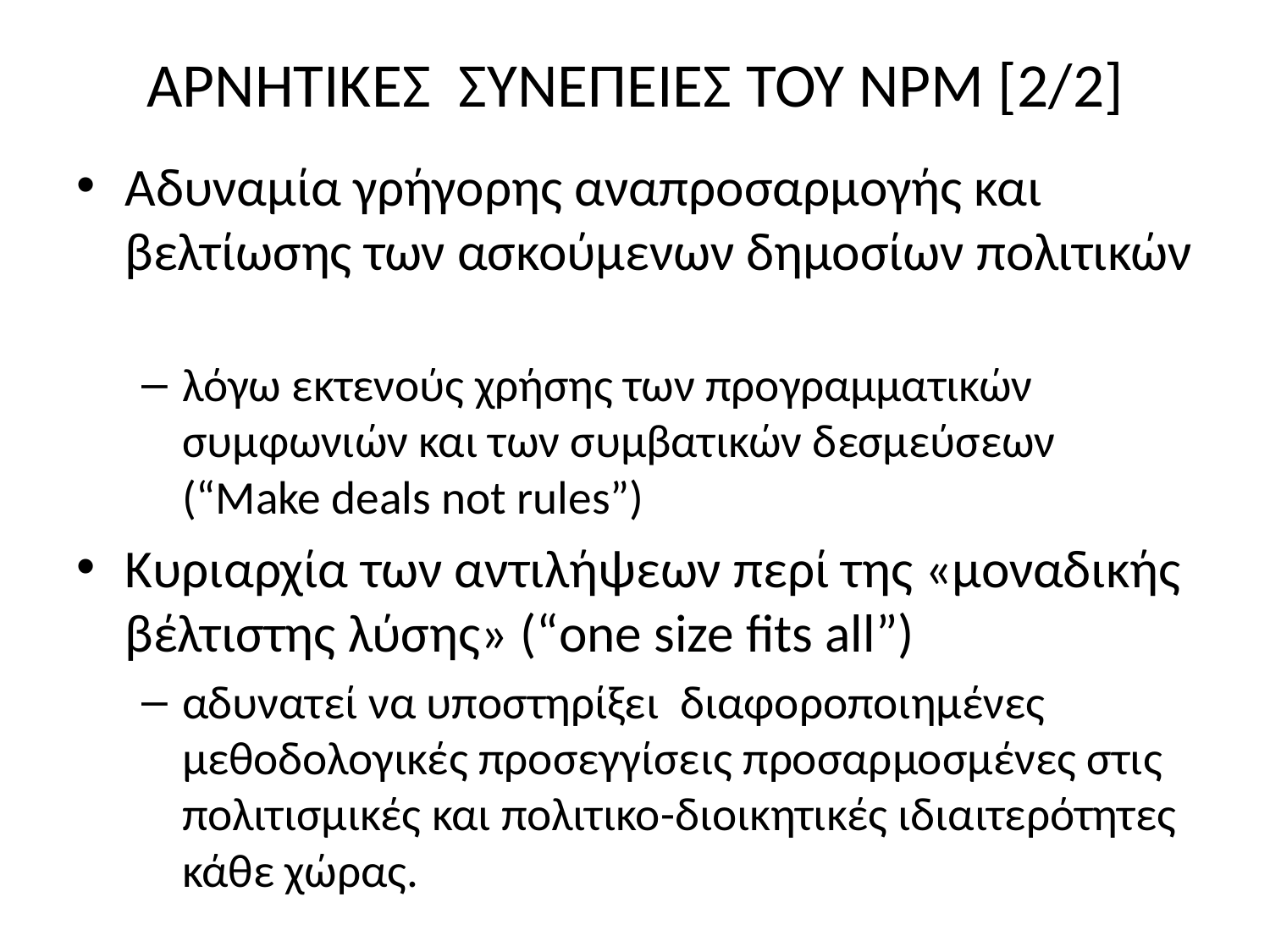

# ΑΡΝΗΤΙΚΕΣ  ΣΥΝΕΠΕΙΕΣ ΤΟΥ ΝΡΜ [2/2]
Αδυναμία γρήγορης αναπροσαρμογής και βελτίωσης των ασκούμενων δημοσίων πολιτικών
λόγω εκτενούς χρήσης των προγραμματικών συμφωνιών και των συμβατικών δεσμεύσεων (“Make deals not rules”)
Κυριαρχία των αντιλήψεων περί της «μοναδικής βέλτιστης λύσης» (“one size fits all”)
αδυνατεί να υποστηρίξει  διαφοροποιημένες μεθοδολογικές προσεγγίσεις προσαρμοσμένες στις πολιτισμικές και πολιτικο-διοικητικές ιδιαιτερότητες κάθε χώρας.